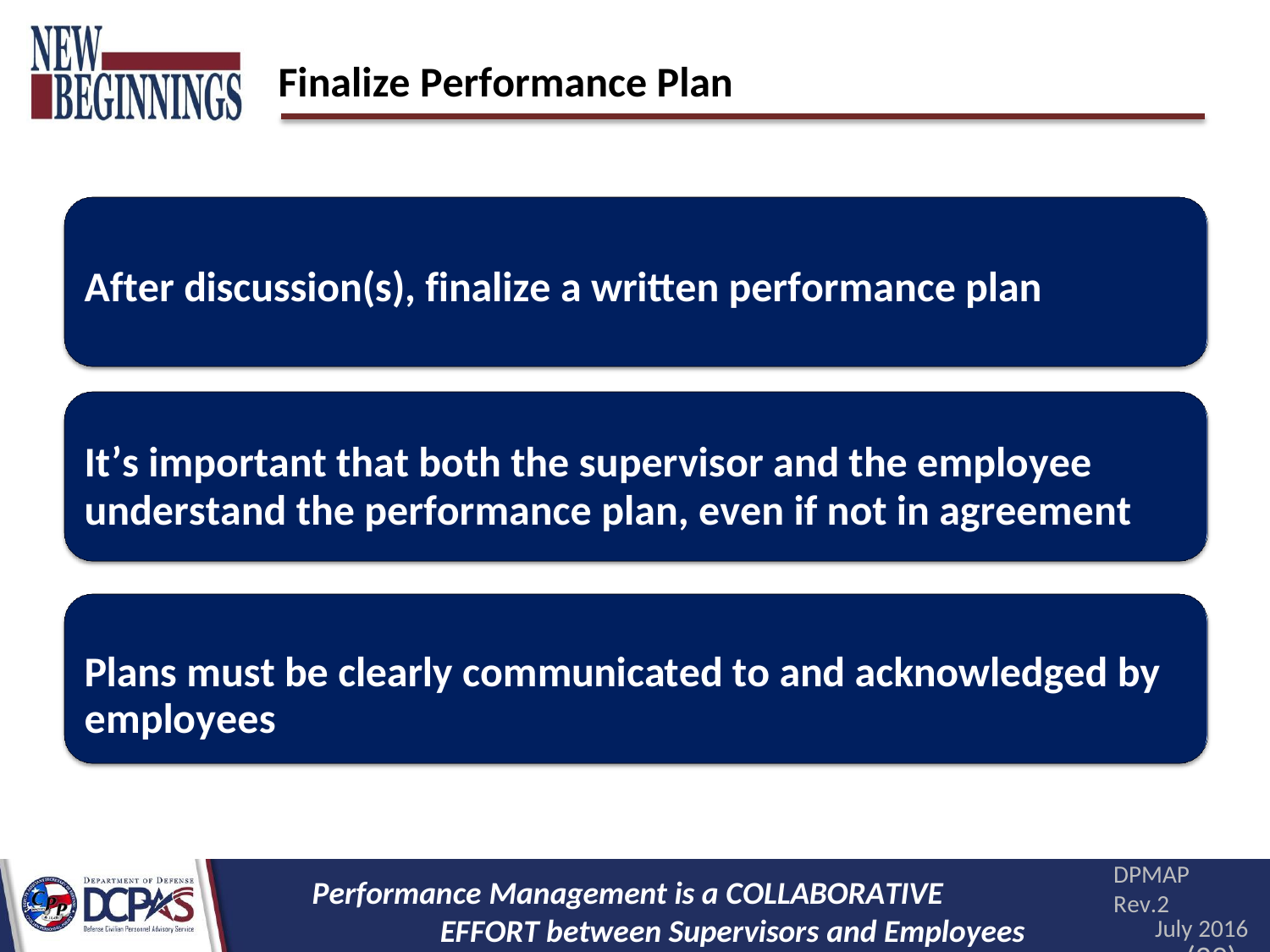

# Finalize Performance Plan

After discussion(s), finalize a written performance plan

It’s important that both the supervisor and the employee
understand the performance plan, even if not in agreement

Plans must be clearly communicated to and acknowledged by employees

DPMAP Rev.2
July 2016
(29)
Performance Management is a COLLABORATIVE EFFORT between Supervisors and Employees